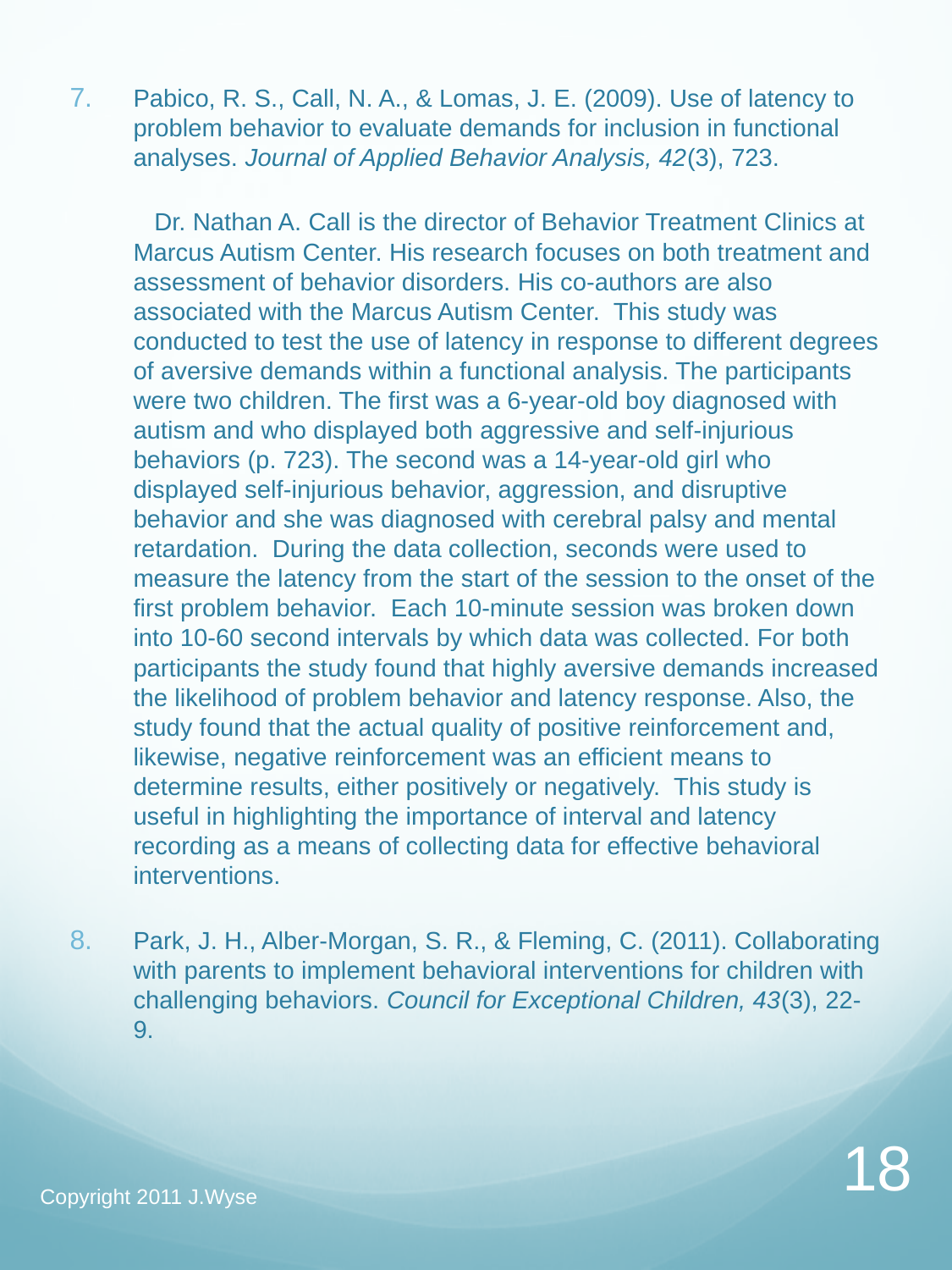

Pabico, R. S., Call, N. A., & Lomas, J. E. (2009). Use of latency to problem behavior to evaluate demands for inclusion in functional analyses. Journal of Applied Behavior Analysis, 42(3), 723.
	   Dr. Nathan A. Call is the director of Behavior Treatment Clinics at Marcus Autism Center. His research focuses on both treatment and assessment of behavior disorders. His co-authors are also associated with the Marcus Autism Center.  This study was conducted to test the use of latency in response to different degrees of aversive demands within a functional analysis. The participants were two children. The first was a 6-year-old boy diagnosed with autism and who displayed both aggressive and self-injurious behaviors (p. 723). The second was a 14-year-old girl who displayed self-injurious behavior, aggression, and disruptive behavior and she was diagnosed with cerebral palsy and mental retardation.  During the data collection, seconds were used to measure the latency from the start of the session to the onset of the first problem behavior.  Each 10-minute session was broken down into 10-60 second intervals by which data was collected. For both participants the study found that highly aversive demands increased the likelihood of problem behavior and latency response. Also, the study found that the actual quality of positive reinforcement and, likewise, negative reinforcement was an efficient means to determine results, either positively or negatively.  This study is useful in highlighting the importance of interval and latency recording as a means of collecting data for effective behavioral interventions.
Park, J. H., Alber-Morgan, S. R., & Fleming, C. (2011). Collaborating with parents to implement behavioral interventions for children with challenging behaviors. Council for Exceptional Children, 43(3), 22-9.

18
Copyright 2011 J.Wyse